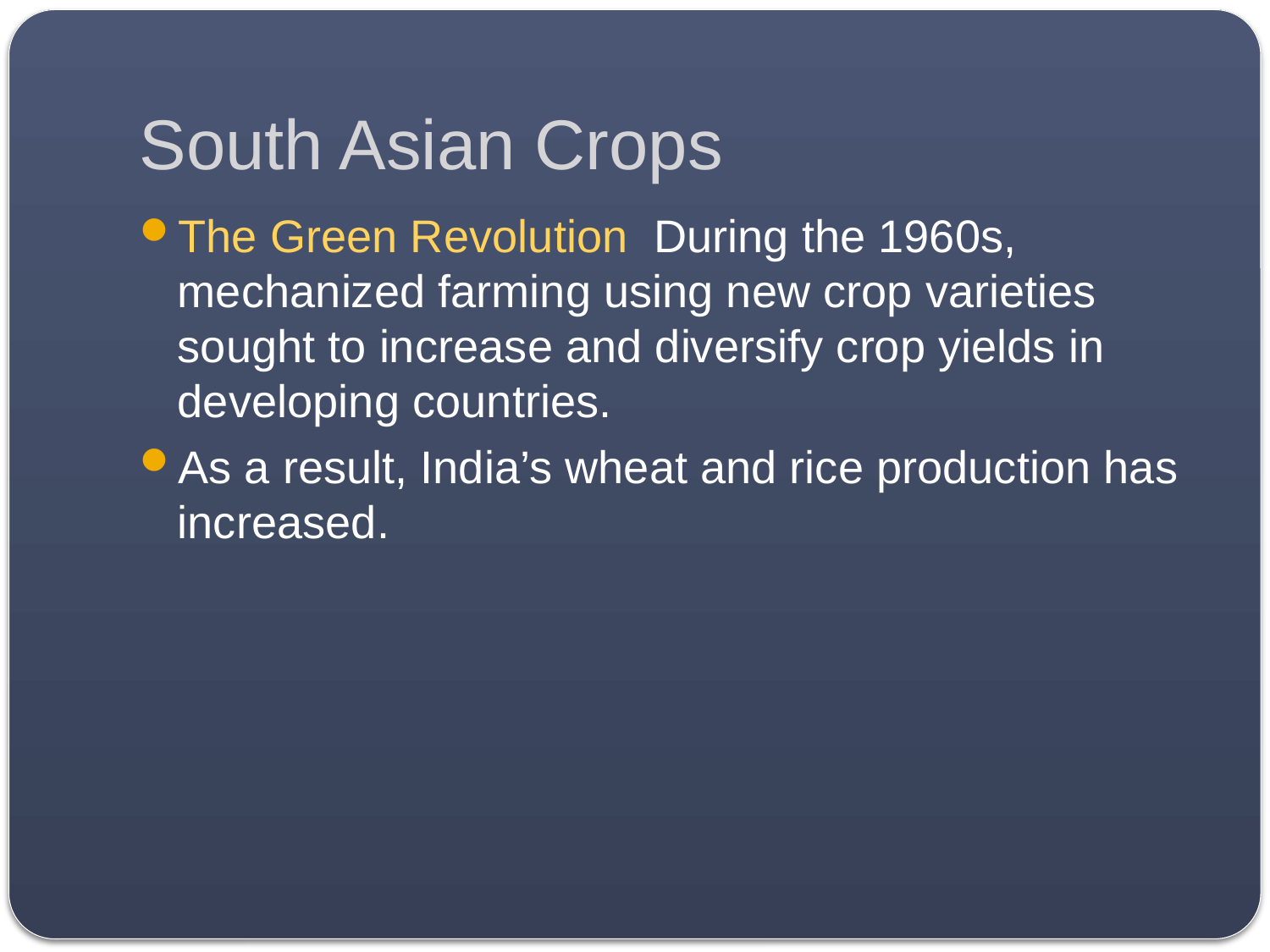

# South Asian Crops
The Green Revolution  During the 1960s, mechanized farming using new crop varieties sought to increase and diversify crop yields in developing countries.
As a result, India’s wheat and rice production has increased.